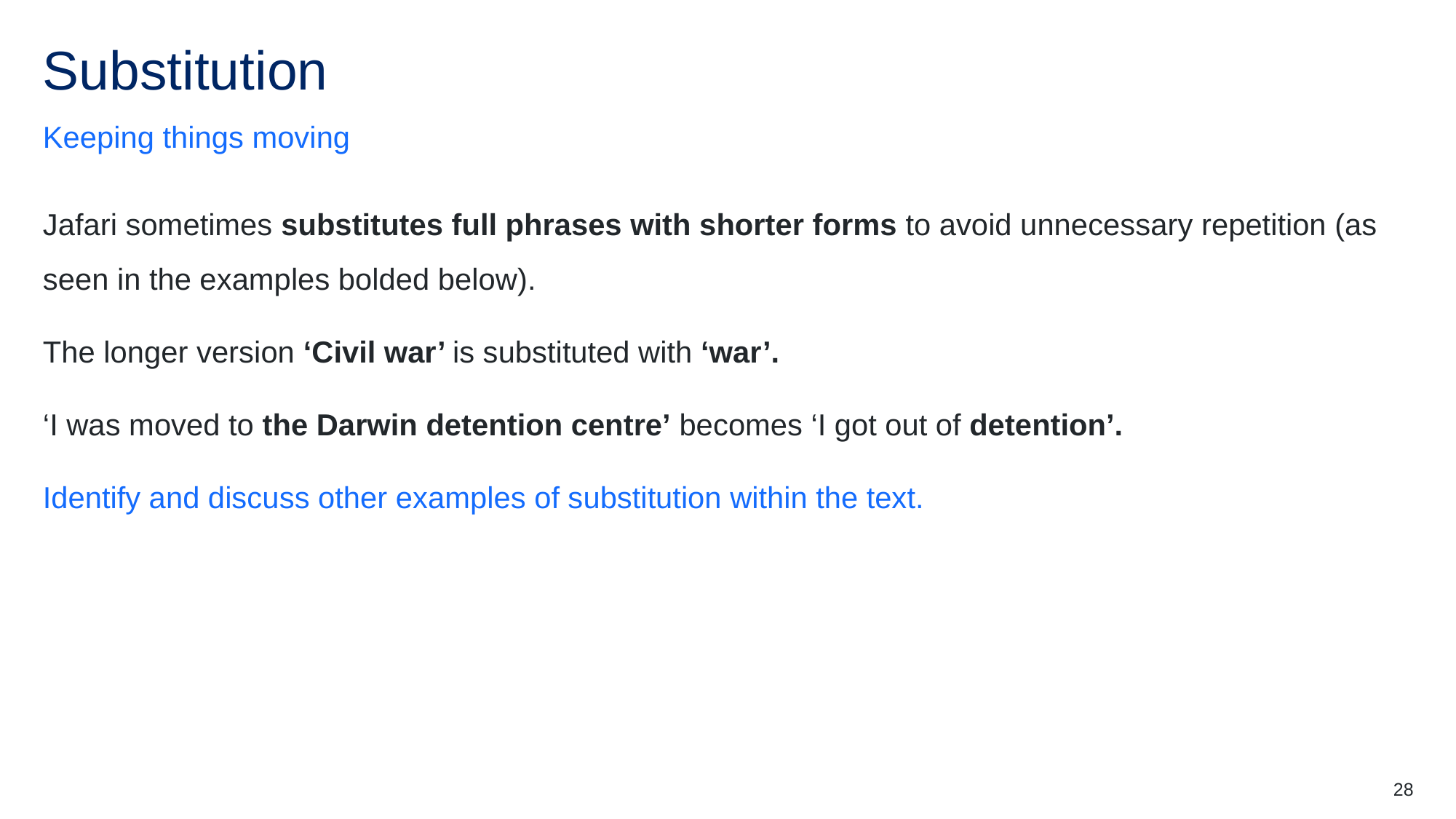

# Substitution
Keeping things moving
Jafari sometimes substitutes full phrases with shorter forms to avoid unnecessary repetition (as seen in the examples bolded below).
The longer version ‘Civil war’ is substituted with ‘war’.
‘I was moved to the Darwin detention centre’ becomes ‘I got out of detention’.
Identify and discuss other examples of substitution within the text.
28